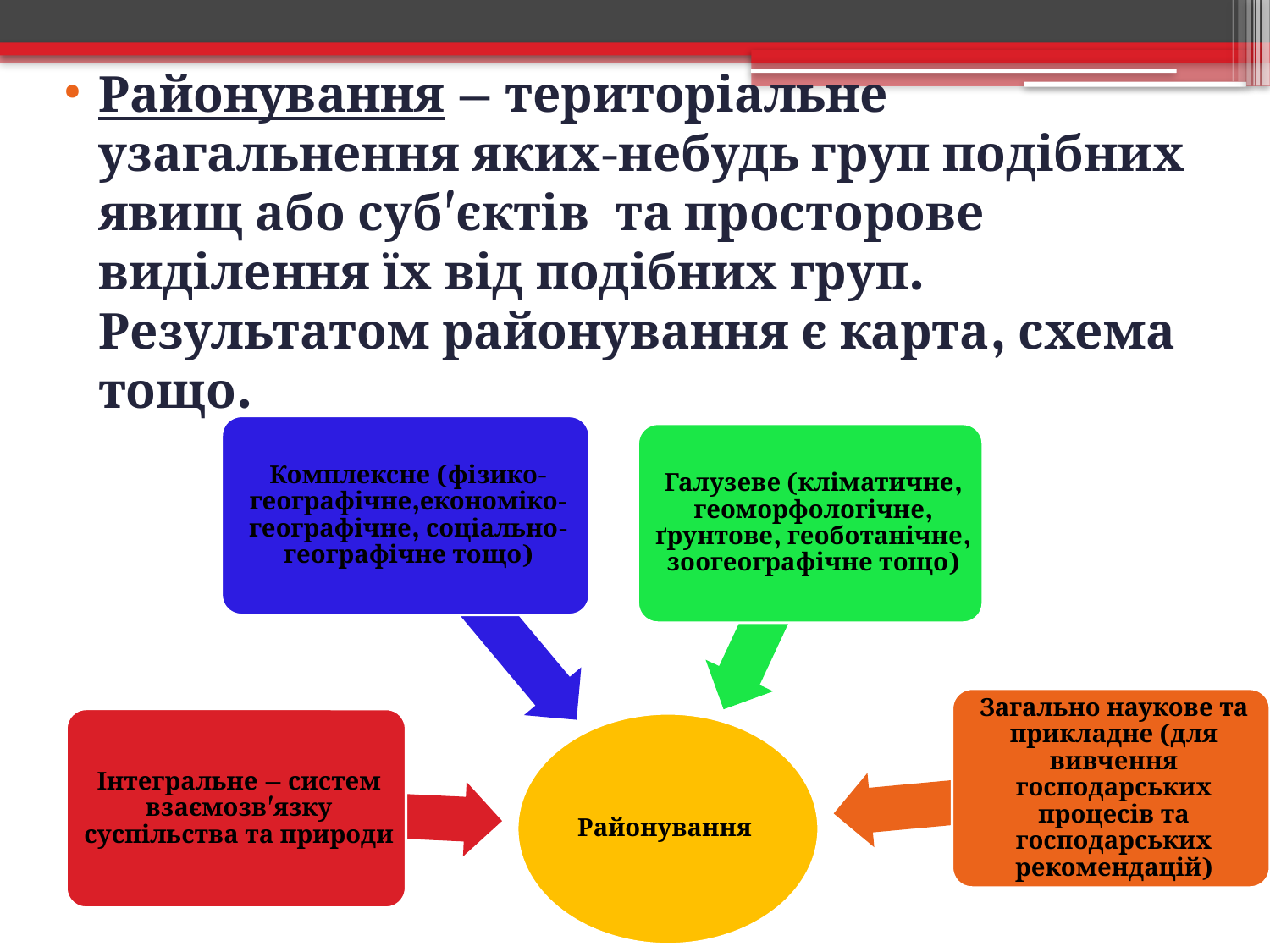

Районування – територіальне узагальнення яких-небудь груп подібних явищ або суб'єктів  та просторове виділення їх від подібних груп. Результатом районування є карта, схема тощо.

Районування
Інтегральне – систем взаємозв'язку суспільства та природи
Комплексне (фізико-географічне,економіко-географічне, соціально-географічне тощо)
Галузеве (кліматичне, геоморфологічне, ґрунтове, геоботанічне, зоогеографічне тощо)
Загально наукове та прикладне (для вивчення господарських процесів та господарських рекомендацій)